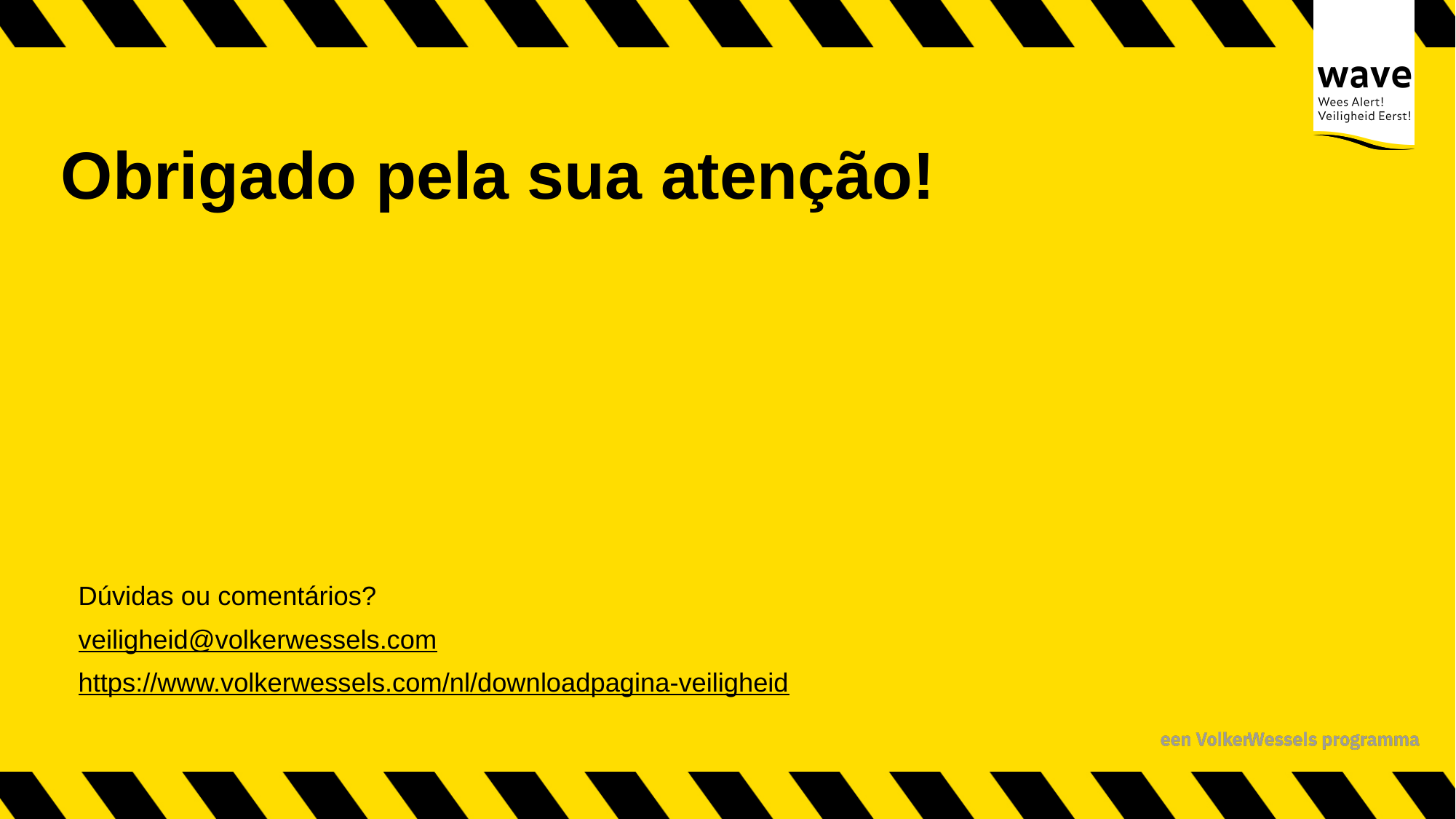

Obrigado pela sua atenção!

Dúvidas ou comentários?
veiligheid@volkerwessels.com
https://www.volkerwessels.com/nl/downloadpagina-veiligheid